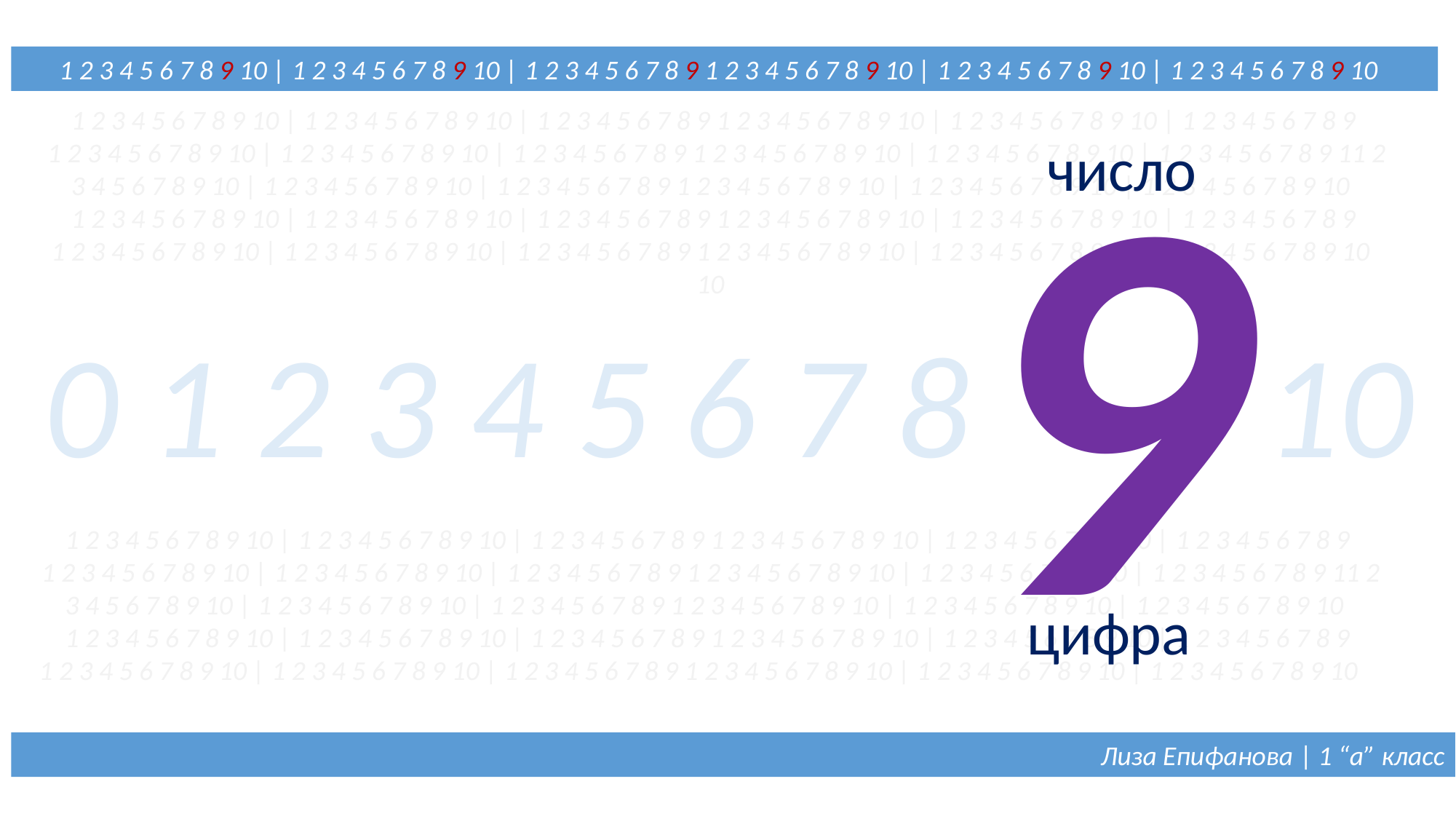

9
1 2 3 4 5 6 7 8 9 10 | 1 2 3 4 5 6 7 8 9 10 | 1 2 3 4 5 6 7 8 9 1 2 3 4 5 6 7 8 9 10 | 1 2 3 4 5 6 7 8 9 10 | 1 2 3 4 5 6 7 8 9 10
1 2 3 4 5 6 7 8 9 10 | 1 2 3 4 5 6 7 8 9 10 | 1 2 3 4 5 6 7 8 9 1 2 3 4 5 6 7 8 9 10 | 1 2 3 4 5 6 7 8 9 10 | 1 2 3 4 5 6 7 8 9
1 2 3 4 5 6 7 8 9 10 | 1 2 3 4 5 6 7 8 9 10 | 1 2 3 4 5 6 7 8 9 1 2 3 4 5 6 7 8 9 10 | 1 2 3 4 5 6 7 8 9 10 | 1 2 3 4 5 6 7 8 9 11 2 3 4 5 6 7 8 9 10 | 1 2 3 4 5 6 7 8 9 10 | 1 2 3 4 5 6 7 8 9 1 2 3 4 5 6 7 8 9 10 | 1 2 3 4 5 6 7 8 9 10 | 1 2 3 4 5 6 7 8 9 10
1 2 3 4 5 6 7 8 9 10 | 1 2 3 4 5 6 7 8 9 10 | 1 2 3 4 5 6 7 8 9 1 2 3 4 5 6 7 8 9 10 | 1 2 3 4 5 6 7 8 9 10 | 1 2 3 4 5 6 7 8 9
1 2 3 4 5 6 7 8 9 10 | 1 2 3 4 5 6 7 8 9 10 | 1 2 3 4 5 6 7 8 9 1 2 3 4 5 6 7 8 9 10 | 1 2 3 4 5 6 7 8 9 10 | 1 2 3 4 5 6 7 8 9 10
10
число
 0 1 2 3 4 5 6 7 8         10
1 2 3 4 5 6 7 8 9 10 | 1 2 3 4 5 6 7 8 9 10 | 1 2 3 4 5 6 7 8 9 1 2 3 4 5 6 7 8 9 10 | 1 2 3 4 5 6 7 8 9 10 | 1 2 3 4 5 6 7 8 9
1 2 3 4 5 6 7 8 9 10 | 1 2 3 4 5 6 7 8 9 10 | 1 2 3 4 5 6 7 8 9 1 2 3 4 5 6 7 8 9 10 | 1 2 3 4 5 6 7 8 9 10 | 1 2 3 4 5 6 7 8 9 11 2 3 4 5 6 7 8 9 10 | 1 2 3 4 5 6 7 8 9 10 | 1 2 3 4 5 6 7 8 9 1 2 3 4 5 6 7 8 9 10 | 1 2 3 4 5 6 7 8 9 10 | 1 2 3 4 5 6 7 8 9 10
1 2 3 4 5 6 7 8 9 10 | 1 2 3 4 5 6 7 8 9 10 | 1 2 3 4 5 6 7 8 9 1 2 3 4 5 6 7 8 9 10 | 1 2 3 4 5 6 7 8 9 10 | 1 2 3 4 5 6 7 8 9
1 2 3 4 5 6 7 8 9 10 | 1 2 3 4 5 6 7 8 9 10 | 1 2 3 4 5 6 7 8 9 1 2 3 4 5 6 7 8 9 10 | 1 2 3 4 5 6 7 8 9 10 | 1 2 3 4 5 6 7 8 9 10
цифра
Лиза Епифанова | 1 “а” класс